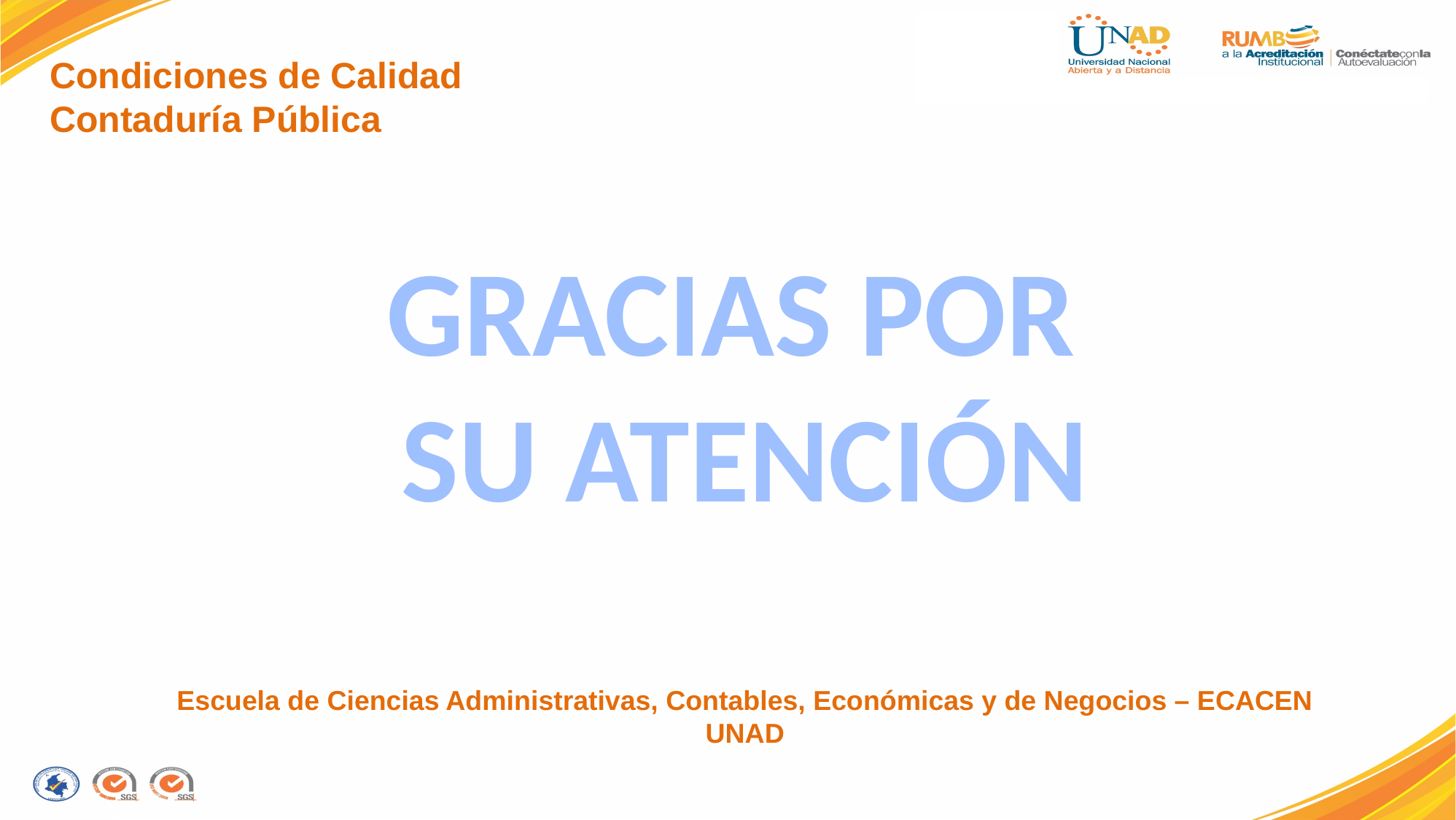

Condiciones de Calidad
Contaduría Pública
GRACIAS POR
SU ATENCIÓN
Escuela de Ciencias Administrativas, Contables, Económicas y de Negocios – ECACEN
UNAD